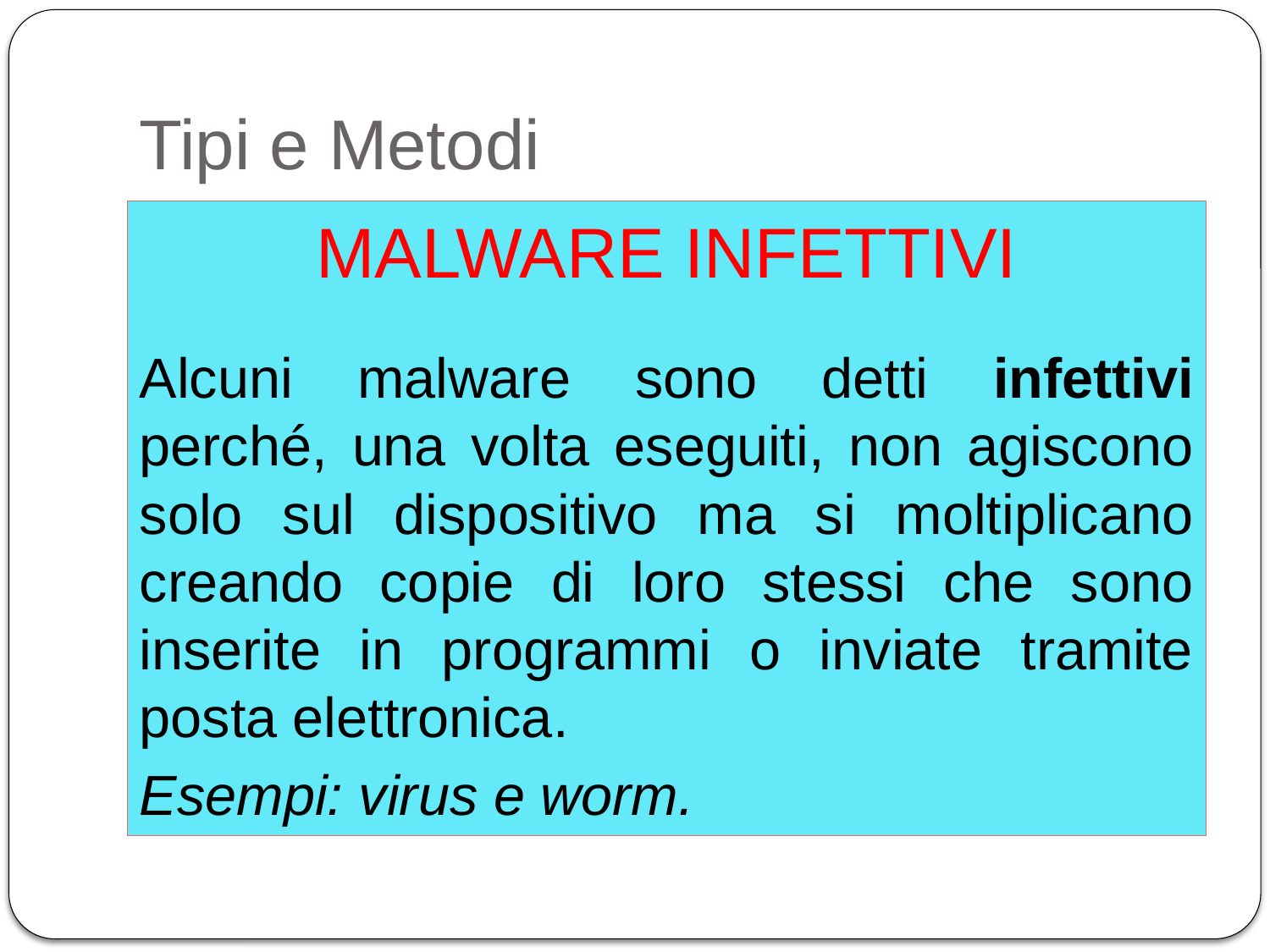

# Tipi e Metodi
MALWARE INFETTIVI

Alcuni malware sono detti infettivi perché, una volta eseguiti, non agiscono solo sul dispositivo ma si moltiplicano creando copie di loro stessi che sono inserite in programmi o inviate tramite posta elettronica.
Esempi: virus e worm.